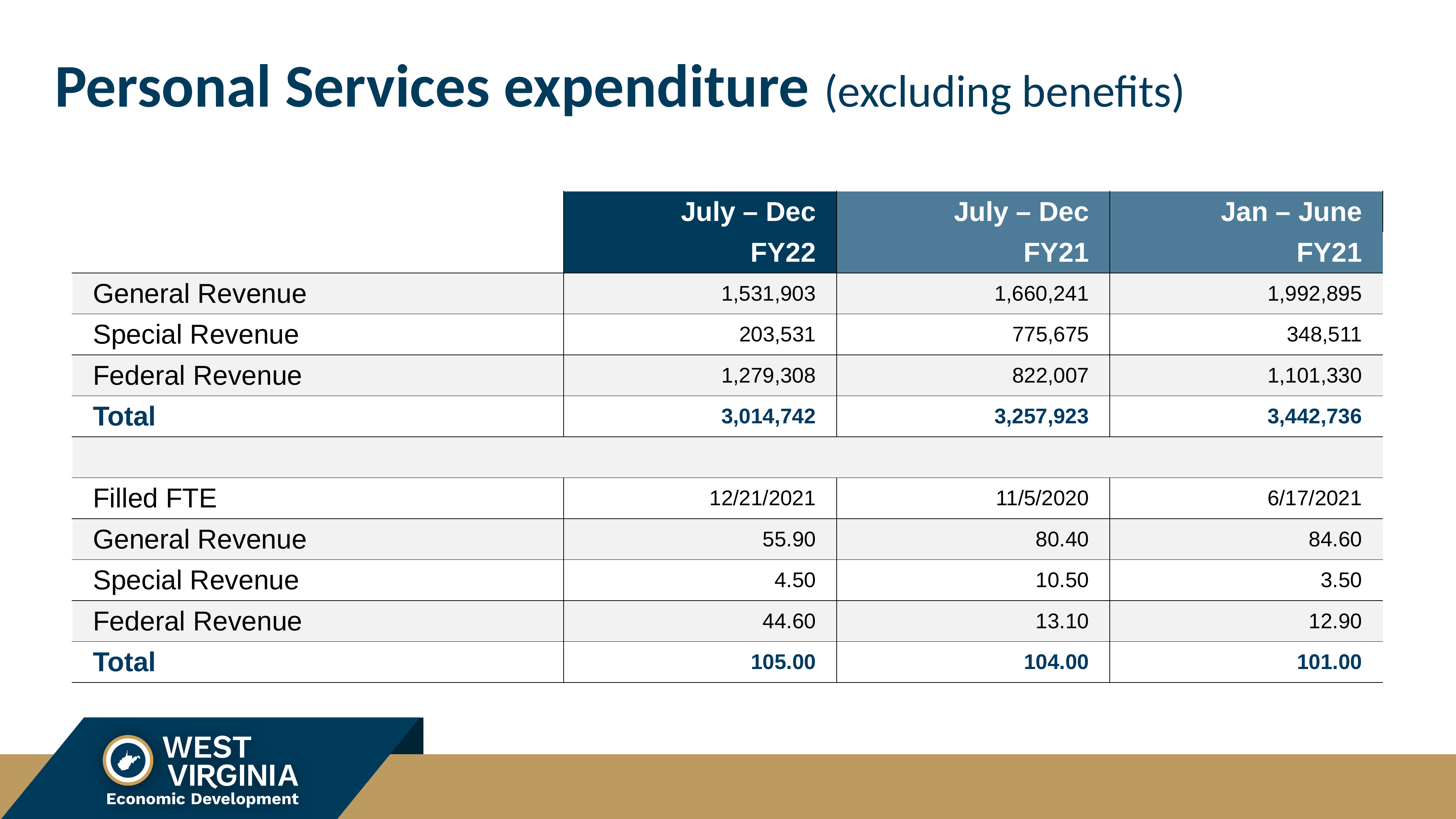

# Personal Services expenditure (excluding benefits)
|  | July – Dec | July – Dec | Jan – June |
| --- | --- | --- | --- |
|  | FY22 | FY21 | FY21 |
| General Revenue | 1,531,903 | 1,660,241 | 1,992,895 |
| Special Revenue | 203,531 | 775,675 | 348,511 |
| Federal Revenue | 1,279,308 | 822,007 | 1,101,330 |
| Total | 3,014,742 | 3,257,923 | 3,442,736 |
|  |  |  |  |
| Filled FTE | 12/21/2021 | 11/5/2020 | 6/17/2021 |
| General Revenue | 55.90 | 80.40 | 84.60 |
| Special Revenue | 4.50 | 10.50 | 3.50 |
| Federal Revenue | 44.60 | 13.10 | 12.90 |
| Total | 105.00 | 104.00 | 101.00 |